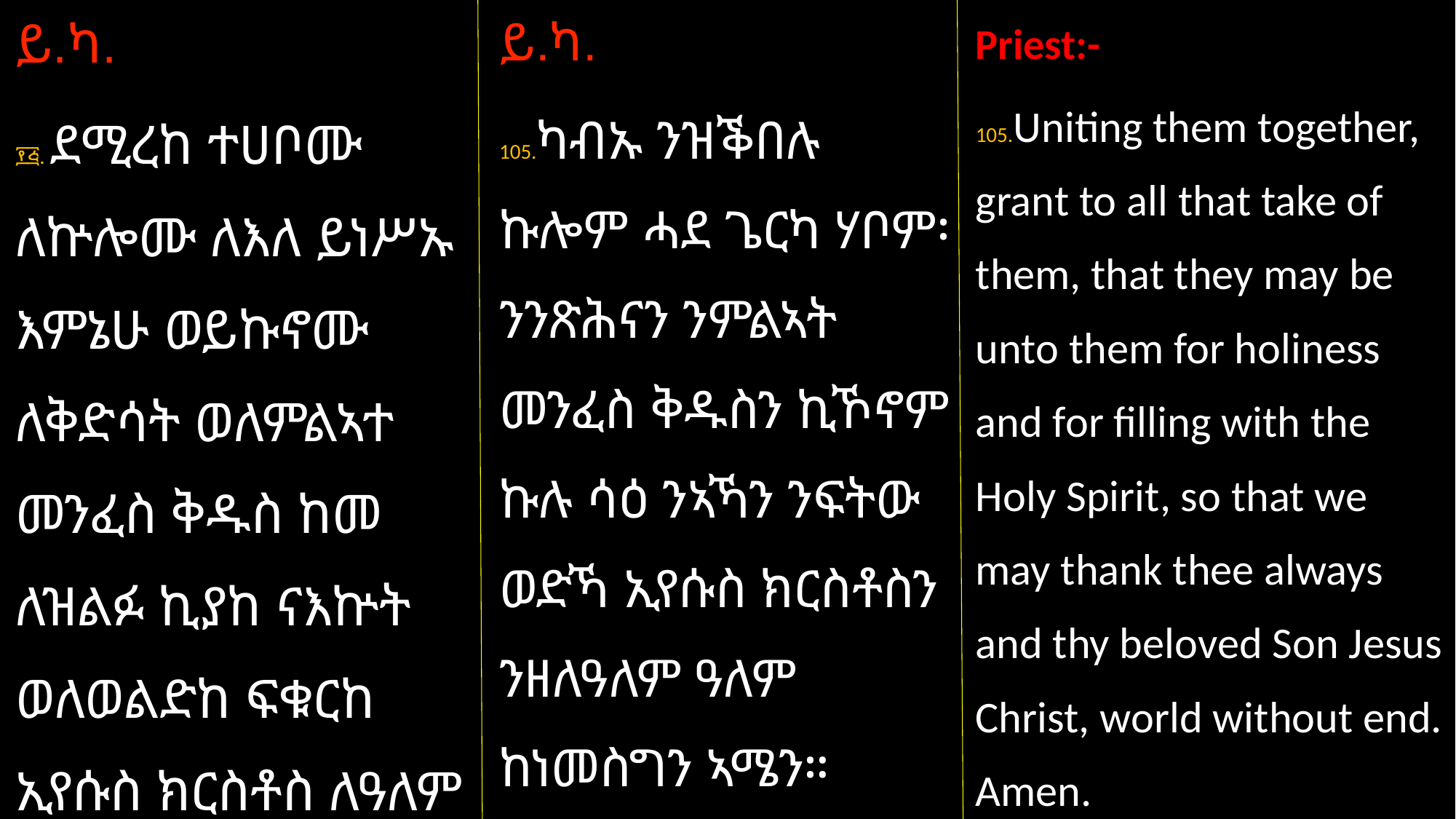

ይ.ካ.
፻፭. ደሚረከ ተሀቦሙ ለኵሎሙ ለእለ ይነሥኡ እምኔሁ ወይኩኖሙ ለቅድሳት ወለምልኣተ መንፈስ ቅዱስ ከመ ለዝልፉ ኪያከ ናእኵት ወለወልድከ ፍቁርከ ኢየሱስ ክርስቶስ ለዓለም ዓለም ኣሜን።
ይ.ካ.
105.ካብኡ ንዝቕበሉ ኩሎም ሓደ ጌርካ ሃቦም፡ ንንጽሕናን ንምልኣት መንፈስ ቅዱስን ኪኾኖም ኩሉ ሳዕ ንኣኻን ንፍትው ወድኻ ኢየሱስ ክርስቶስን ንዘለዓለም ዓለም ከነመስግን ኣሜን።
Priest:-
105.Uniting them together, grant to all that take of them, that they may be unto them for holiness and for filling with the Holy Spirit, so that we may thank thee always and thy beloved Son Jesus Christ, world without end. Amen.